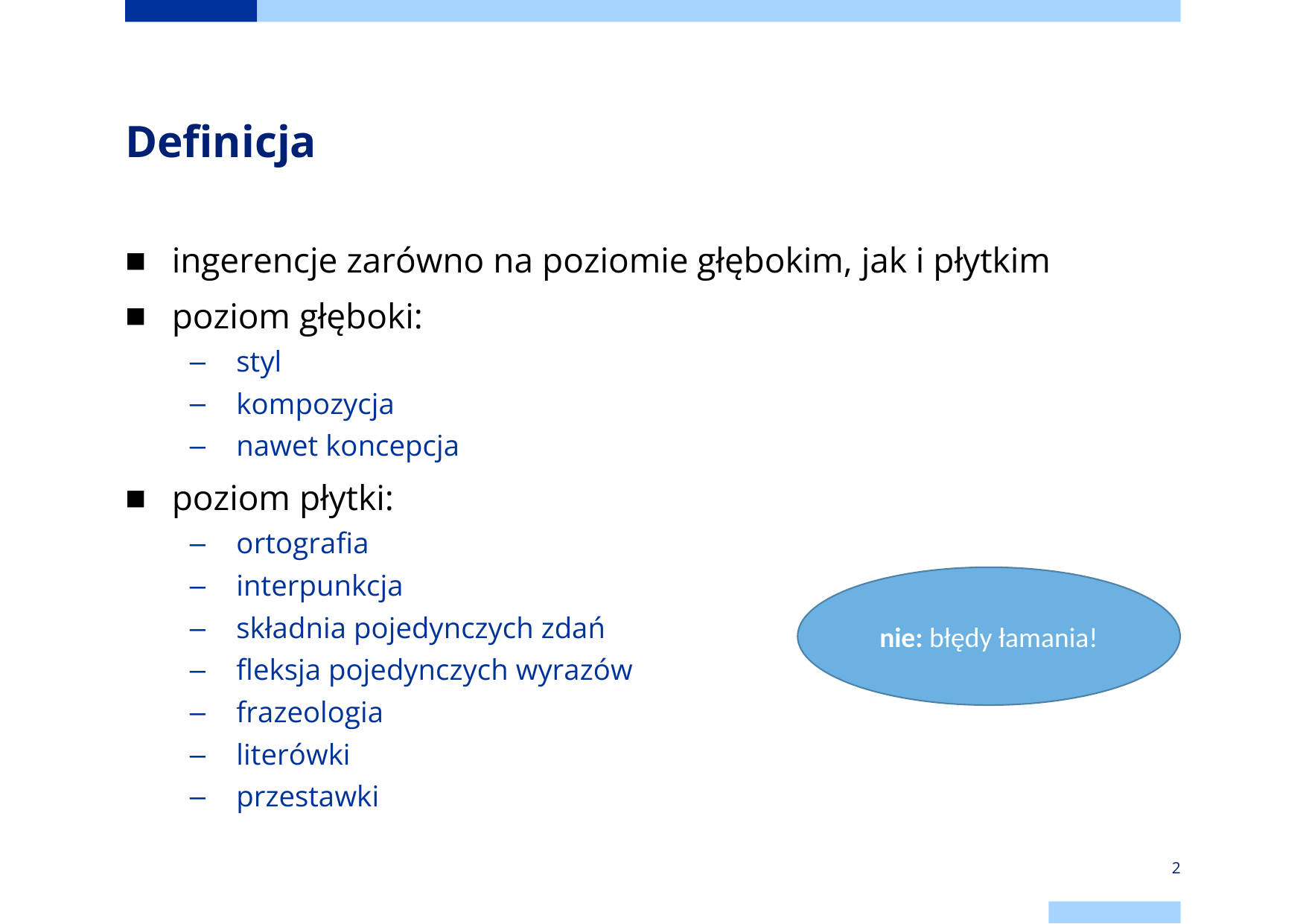

# Definicja
ingerencje zarówno na poziomie głębokim, jak i płytkim
poziom głęboki:
styl
kompozycja
nawet koncepcja
poziom płytki:
ortografia
interpunkcja
składnia pojedynczych zdań
fleksja pojedynczych wyrazów
frazeologia
literówki
przestawki

nie: błędy łamania!
2